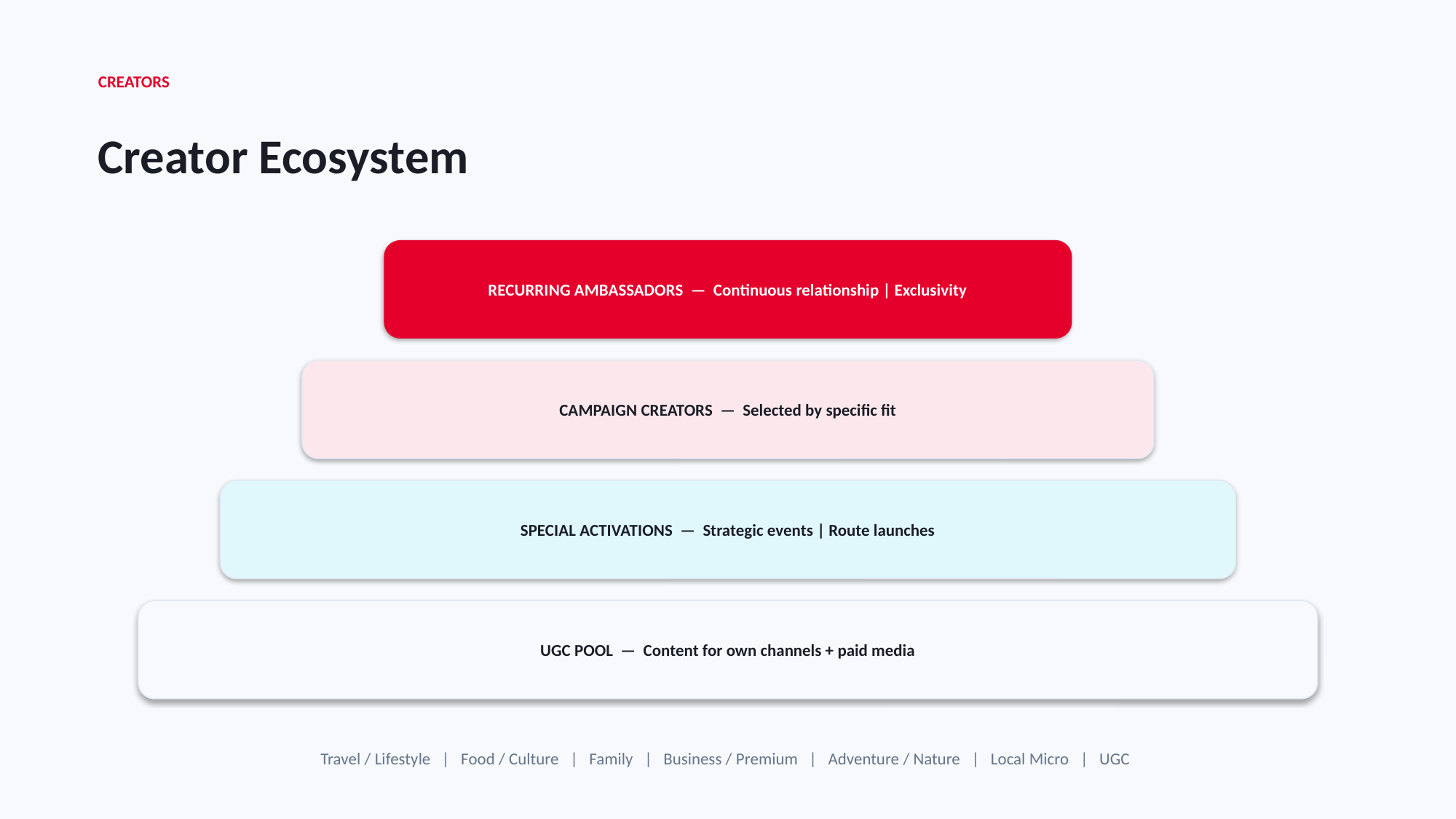

CREATORS
Creator Ecosystem
RECURRING AMBASSADORS  —  Continuous relationship | Exclusivity
CAMPAIGN CREATORS  —  Selected by specific fit
SPECIAL ACTIVATIONS  —  Strategic events | Route launches
UGC POOL  —  Content for own channels + paid media
Travel / Lifestyle   |   Food / Culture   |   Family   |   Business / Premium   |   Adventure / Nature   |   Local Micro   |   UGC